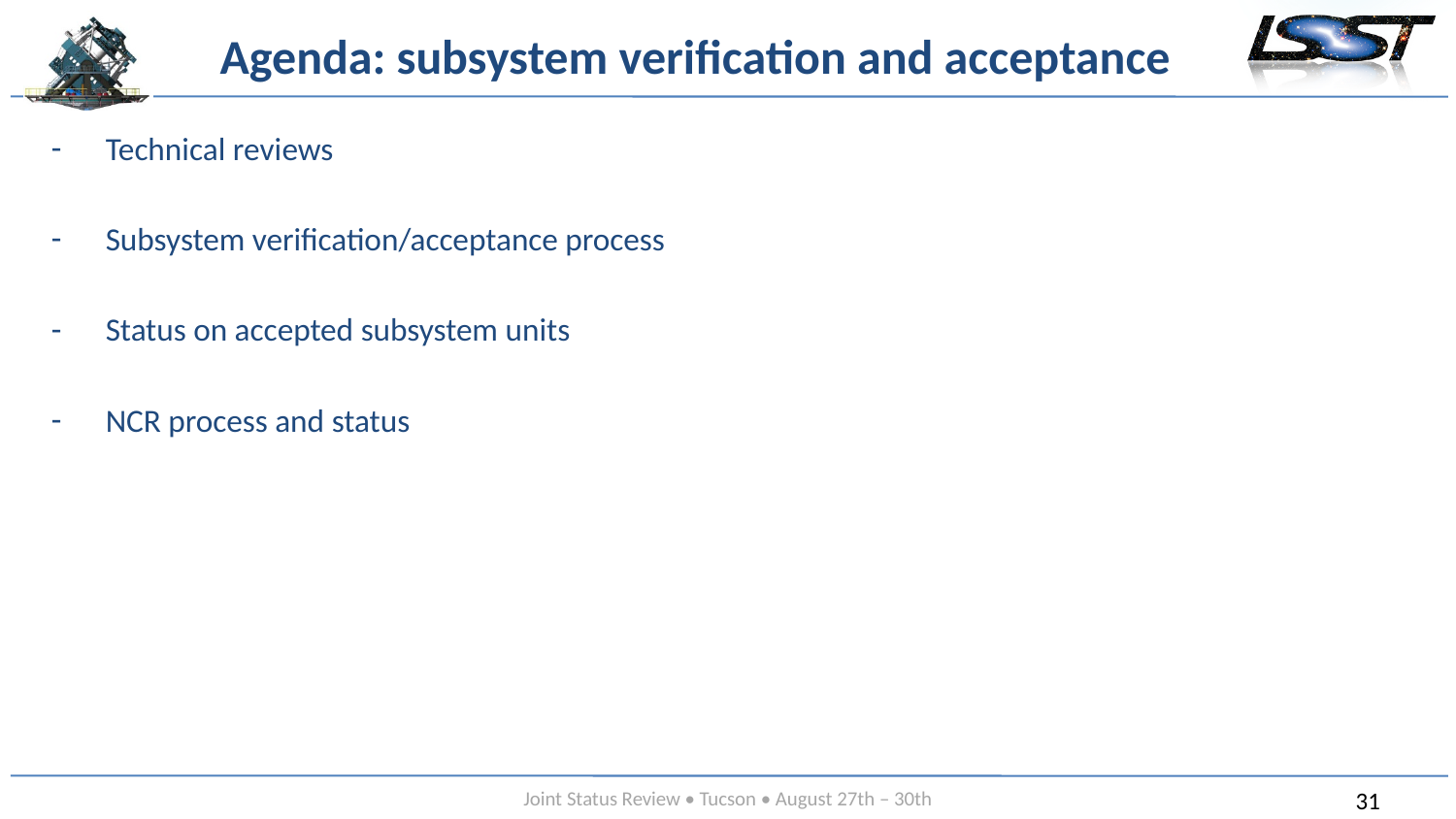

# Agenda: subsystem verification and acceptance
Technical reviews

Subsystem verification/acceptance process

Status on accepted subsystem units

NCR process and status